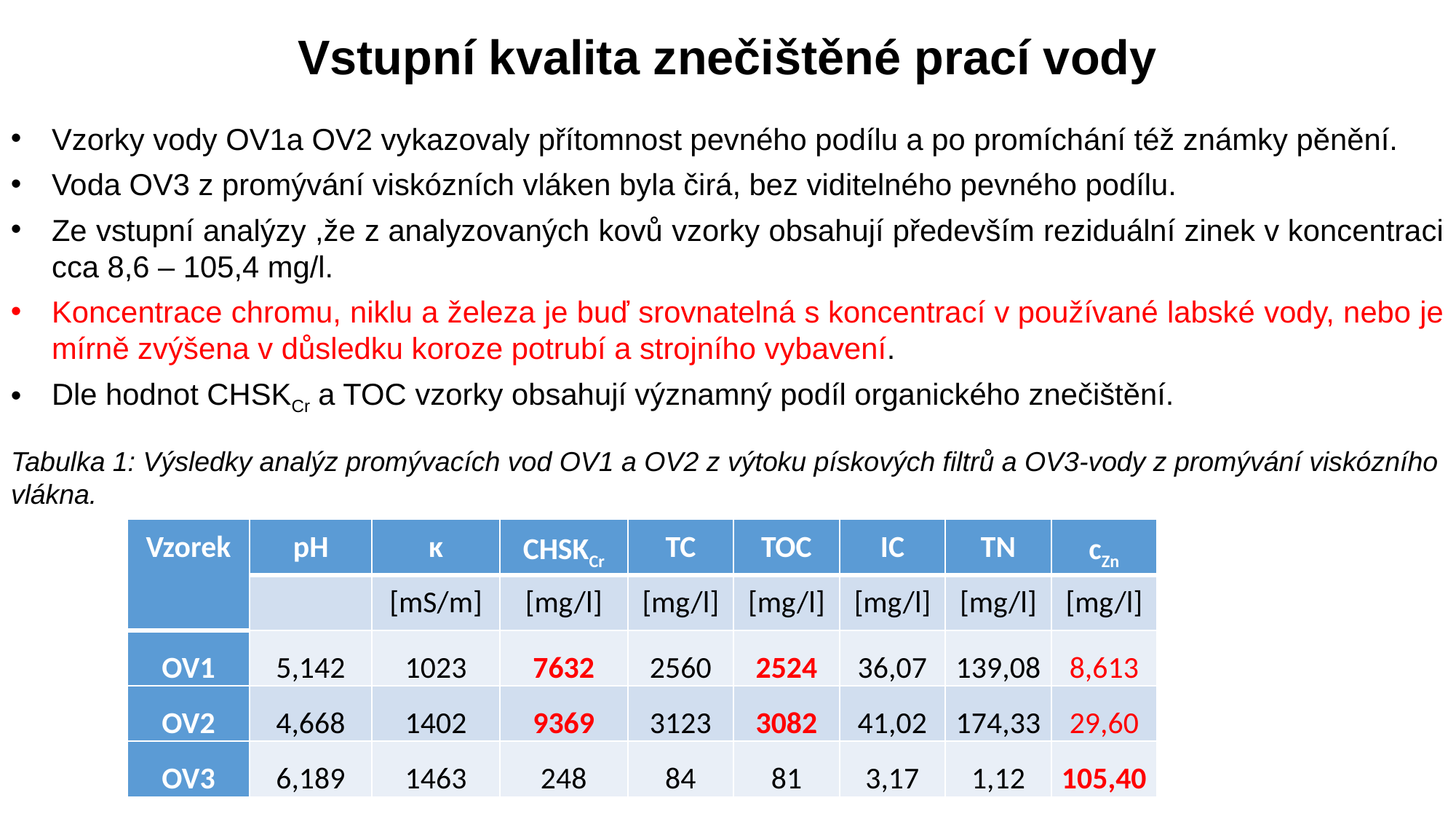

# Vstupní kvalita znečištěné prací vody
Vzorky vody OV1a OV2 vykazovaly přítomnost pevného podílu a po promíchání též známky pěnění.
Voda OV3 z promývání viskózních vláken byla čirá, bez viditelného pevného podílu.
Ze vstupní analýzy ,že z analyzovaných kovů vzorky obsahují především reziduální zinek v koncentraci cca 8,6 – 105,4 mg/l.
Koncentrace chromu, niklu a železa je buď srovnatelná s koncentrací v používané labské vody, nebo je mírně zvýšena v důsledku koroze potrubí a strojního vybavení.
Dle hodnot CHSKCr a TOC vzorky obsahují významný podíl organického znečištění.
Tabulka 1: Výsledky analýz promývacích vod OV1 a OV2 z výtoku pískových filtrů a OV3-vody z promývání viskózního vlákna.
| Vzorek | pH | κ | CHSKCr | TC | TOC | IC | TN | cZn |
| --- | --- | --- | --- | --- | --- | --- | --- | --- |
|  |  | [mS/m] | [mg/l] | [mg/l] | [mg/l] | [mg/l] | [mg/l] | [mg/l] |
| OV1 | 5,142 | 1023 | 7632 | 2560 | 2524 | 36,07 | 139,08 | 8,613 |
| OV2 | 4,668 | 1402 | 9369 | 3123 | 3082 | 41,02 | 174,33 | 29,60 |
| OV3 | 6,189 | 1463 | 248 | 84 | 81 | 3,17 | 1,12 | 105,40 |